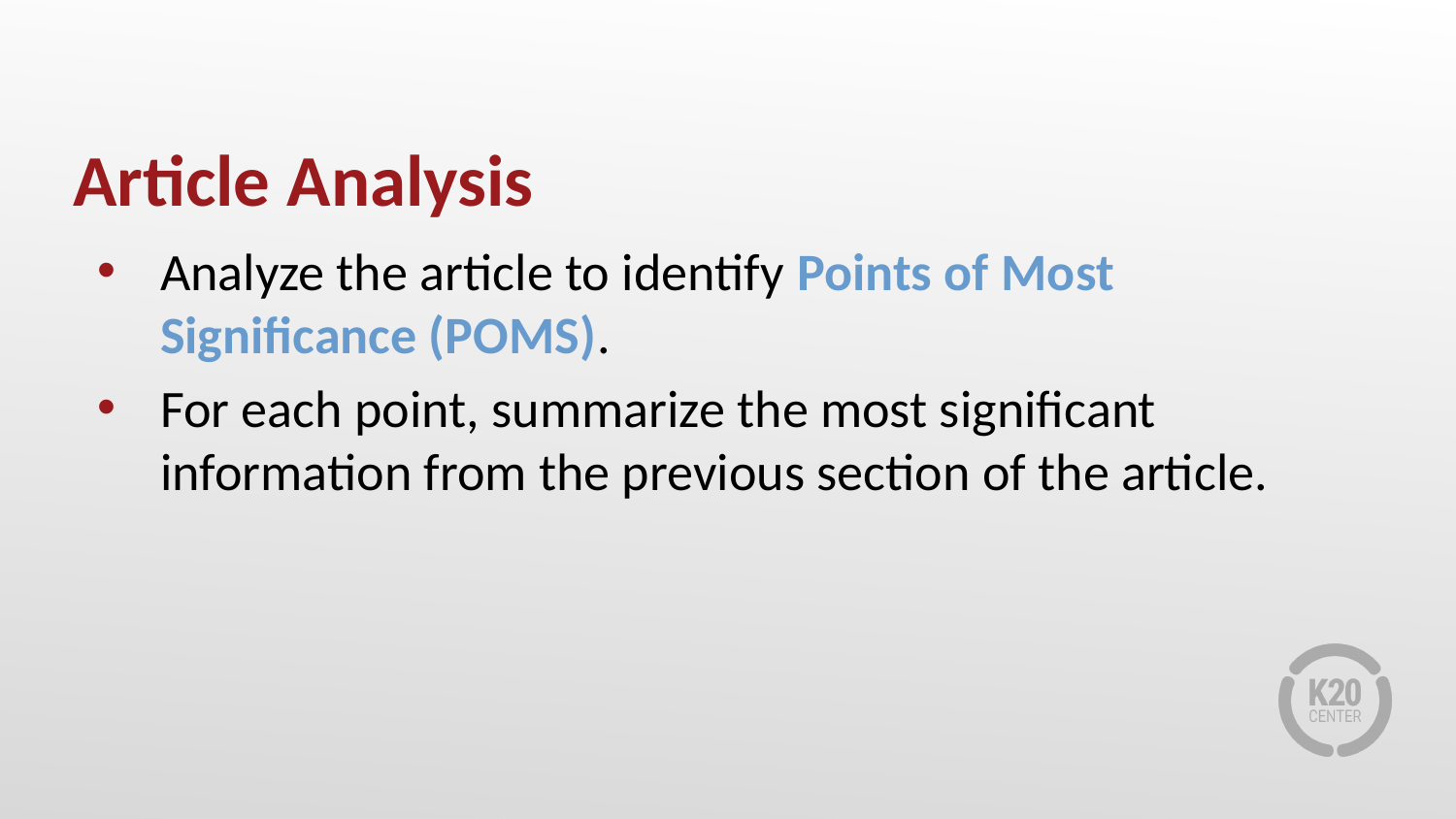

# Article Analysis
Analyze the article to identify Points of Most Significance (POMS).
For each point, summarize the most significant information from the previous section of the article.